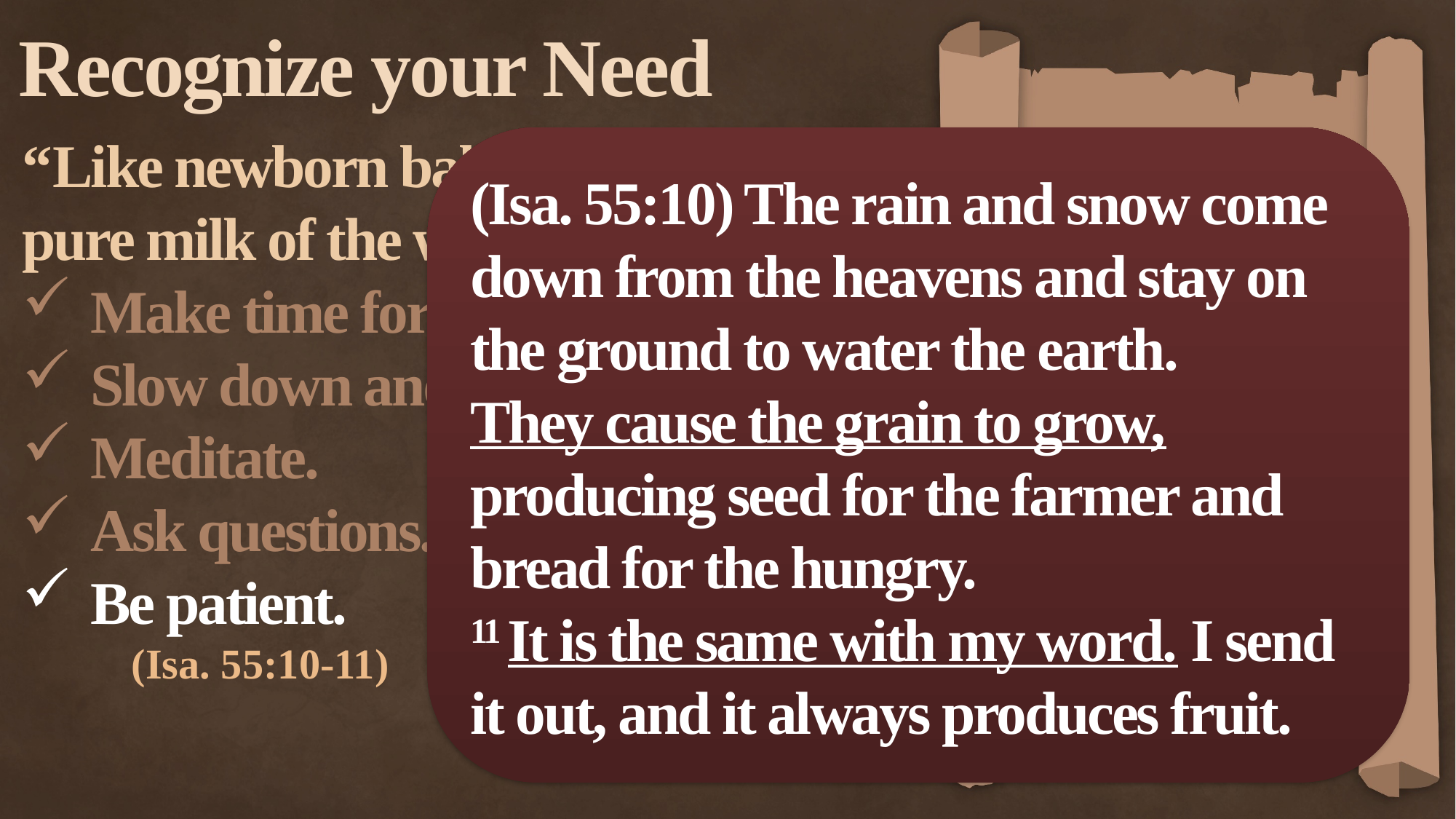

Recognize your Need
“Like newborn babies, long for the pure milk of the word” (2:2).
Make time for this.
Slow down and pray.
Meditate.
Ask questions.
Be patient.
(Isa. 55:10-11)
(Isa. 55:10) The rain and snow come down from the heavens and stay on the ground to water the earth.
They cause the grain to grow,
producing seed for the farmer and bread for the hungry.
11 It is the same with my word. I send it out, and it always produces fruit.